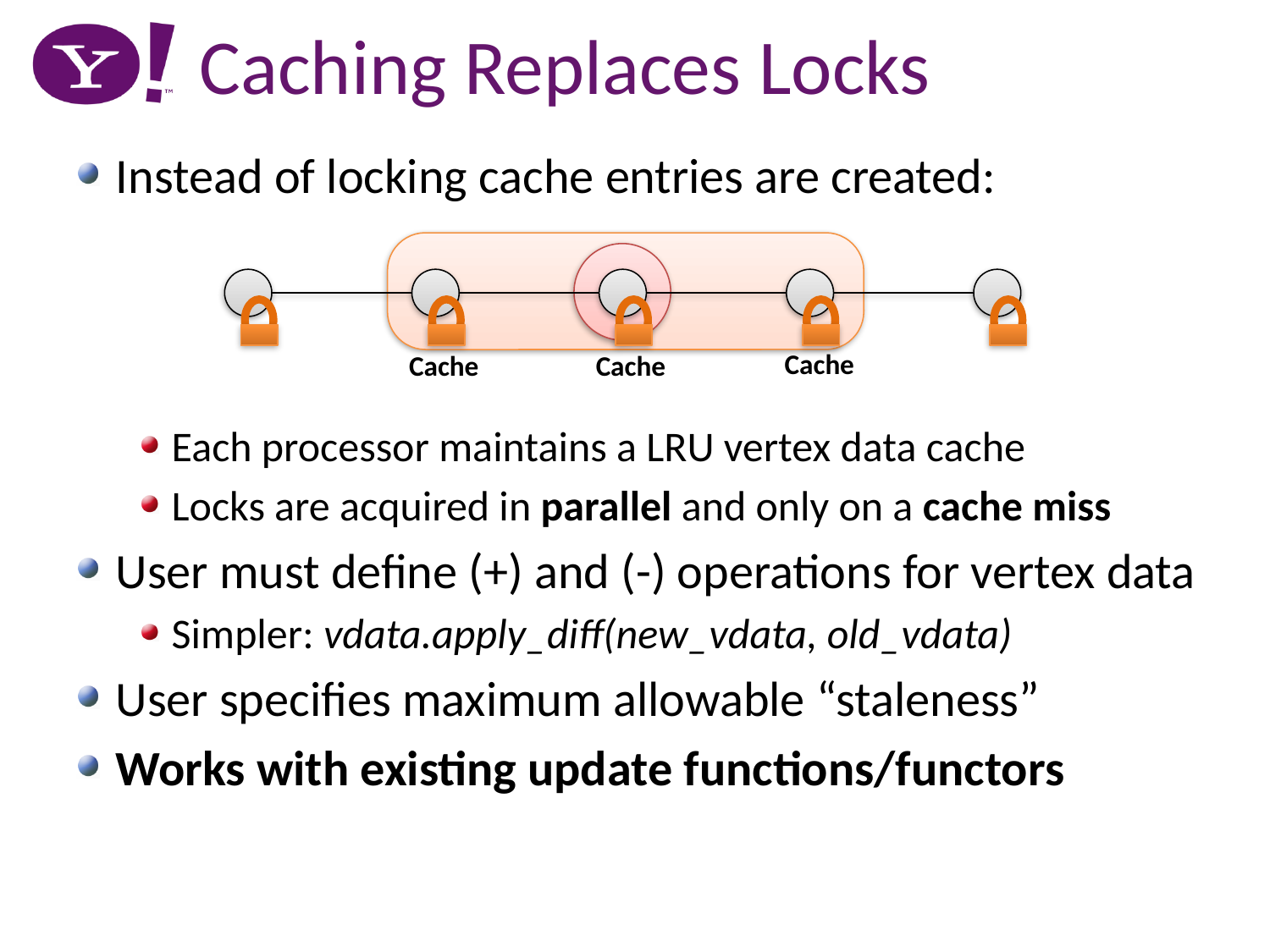

# Caching Replaces Locks
Instead of locking cache entries are created:

Each processor maintains a LRU vertex data cache
Locks are acquired in parallel and only on a cache miss
User must define (+) and (-) operations for vertex data
Simpler: vdata.apply_diff(new_vdata, old_vdata)
User specifies maximum allowable “staleness”
Works with existing update functions/functors

Cache
Cache
Cache